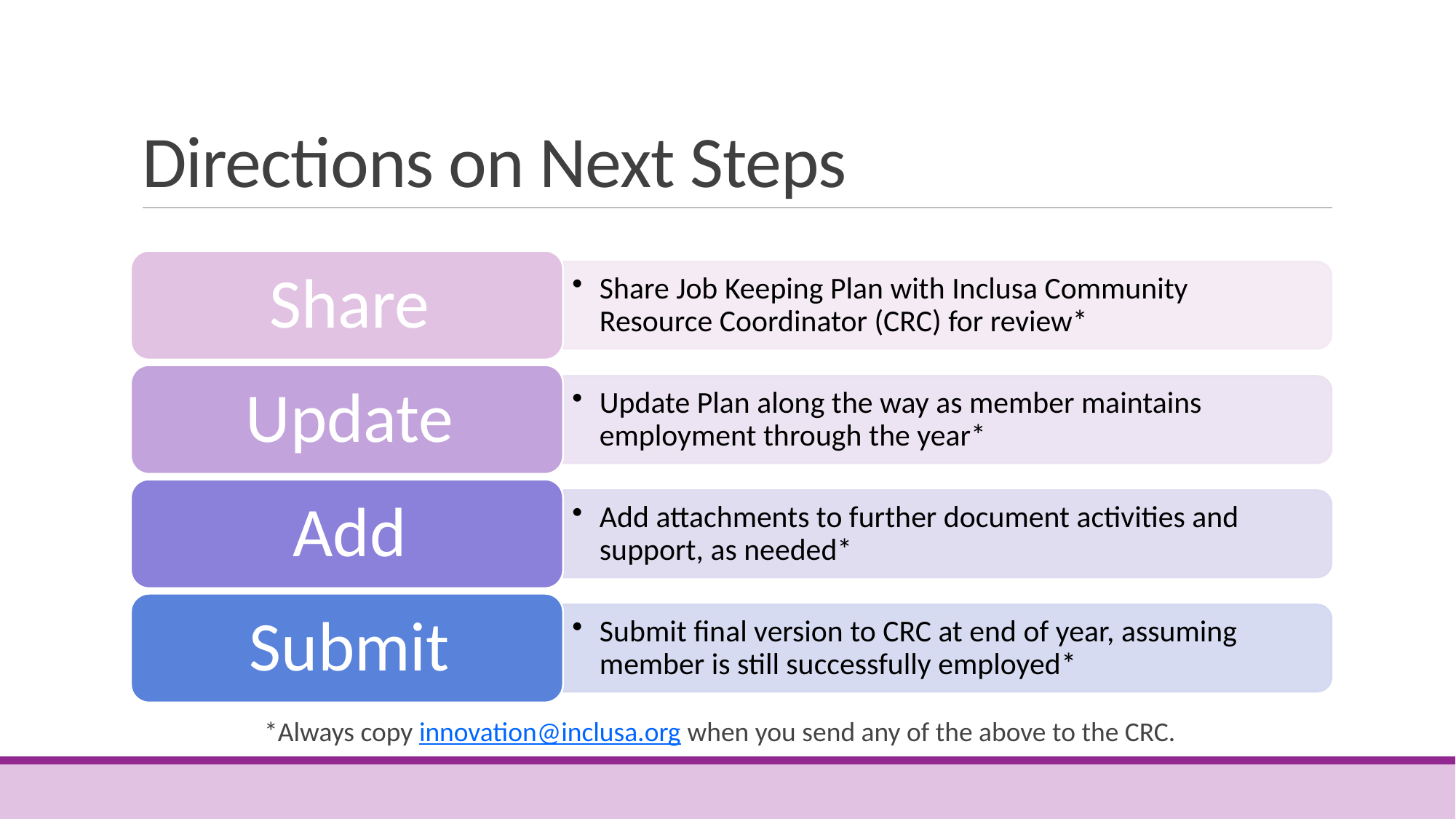

# Directions on Next Steps
Share Job Keeping Plan with Inclusa Community Resource Coordinator (CRC) for review*
Share
Update Plan along the way as member maintains employment through the year*
Update
Add attachments to further document activities and support, as needed*
Add
Submit final version to CRC at end of year, assuming member is still successfully employed*
Submit
*Always copy innovation@inclusa.org when you send any of the above to the CRC.​